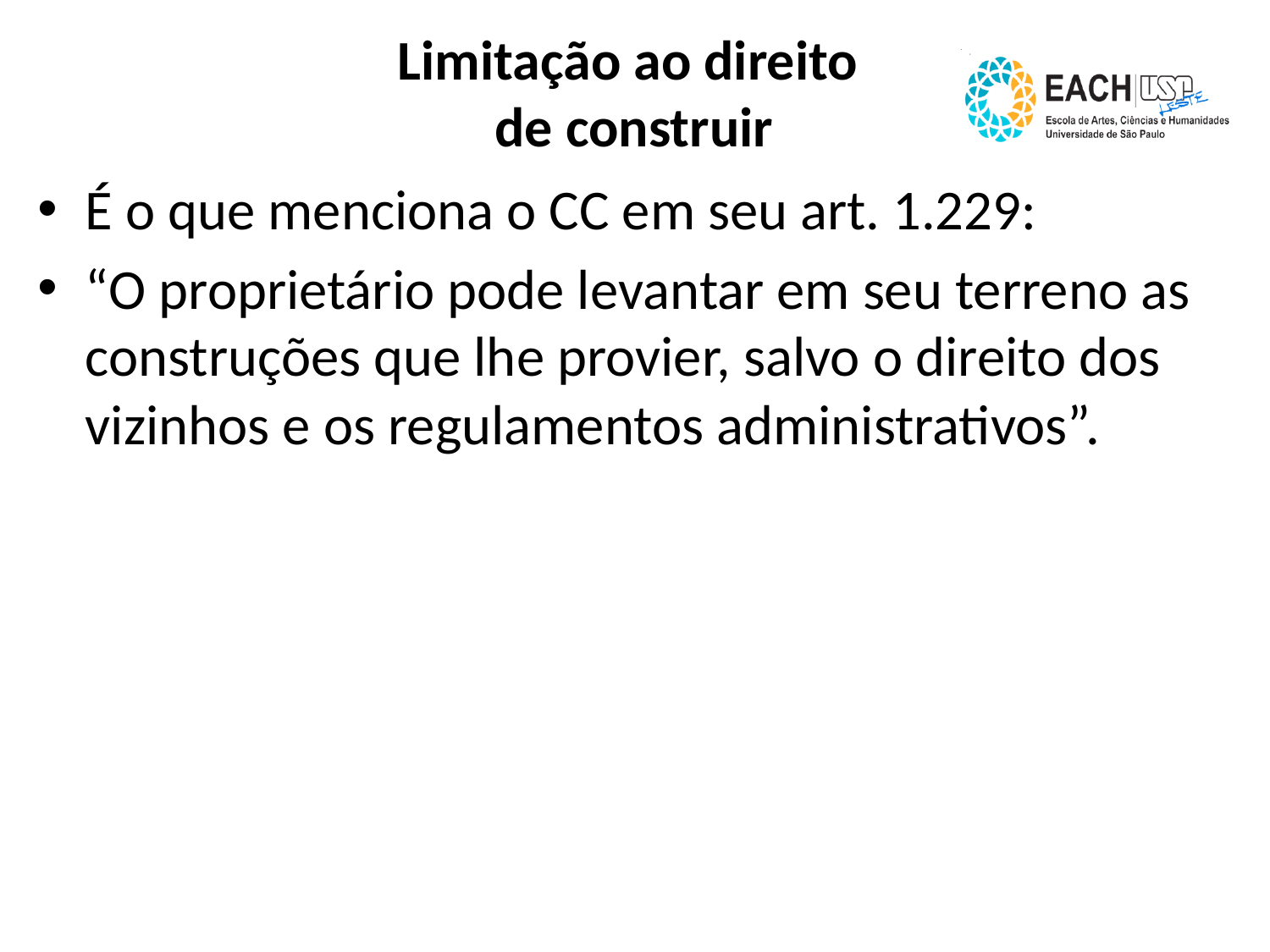

# Limitação ao direito de construir
É o que menciona o CC em seu art. 1.229:
“O proprietário pode levantar em seu terreno as construções que lhe provier, salvo o direito dos vizinhos e os regulamentos administrativos”.